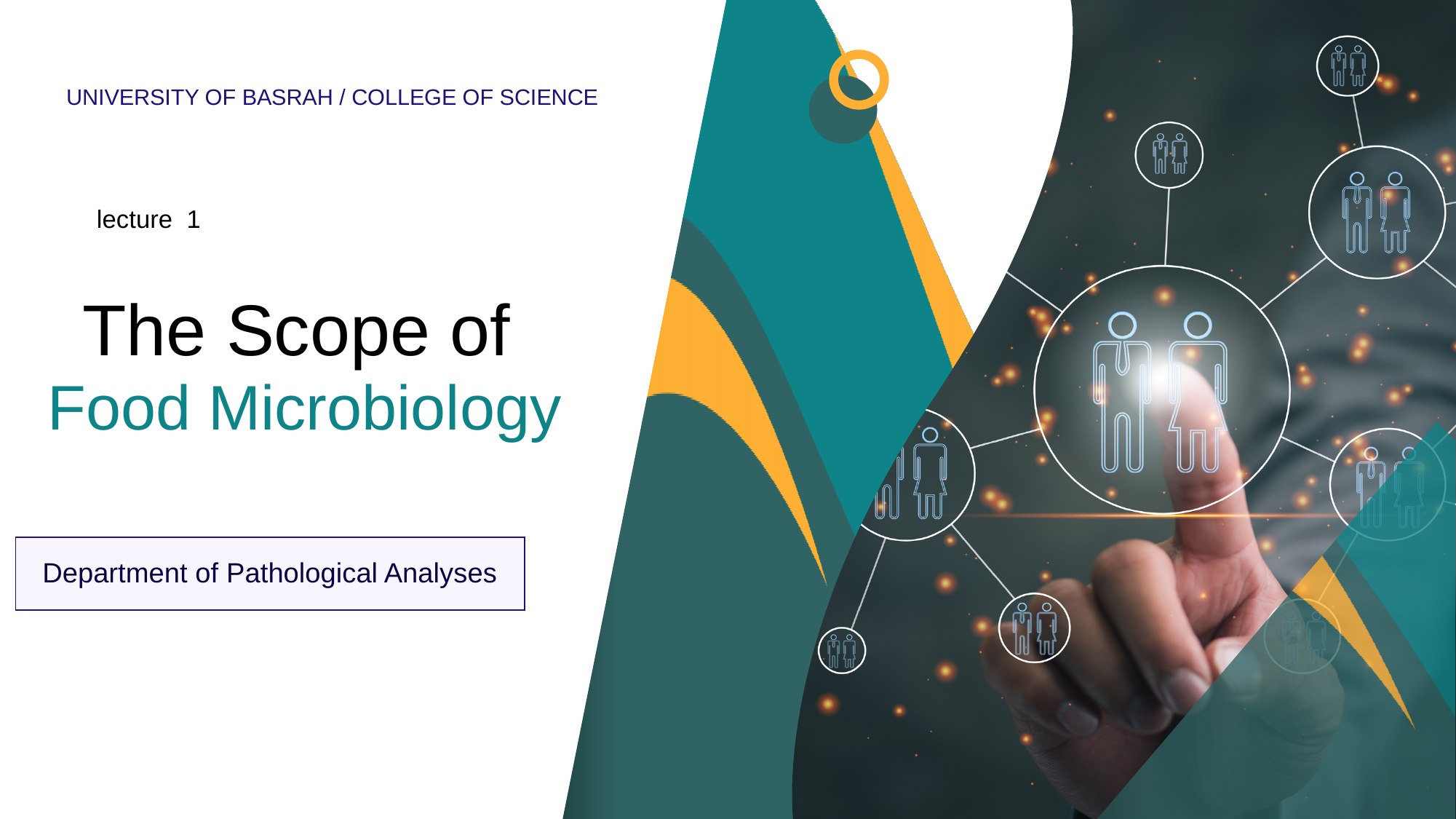

UNIVERSITY OF BASRAH / COLLEGE OF SCIENCE

lecture  1
The Scope of
Food Microbiology

Department of Pathological Analyses